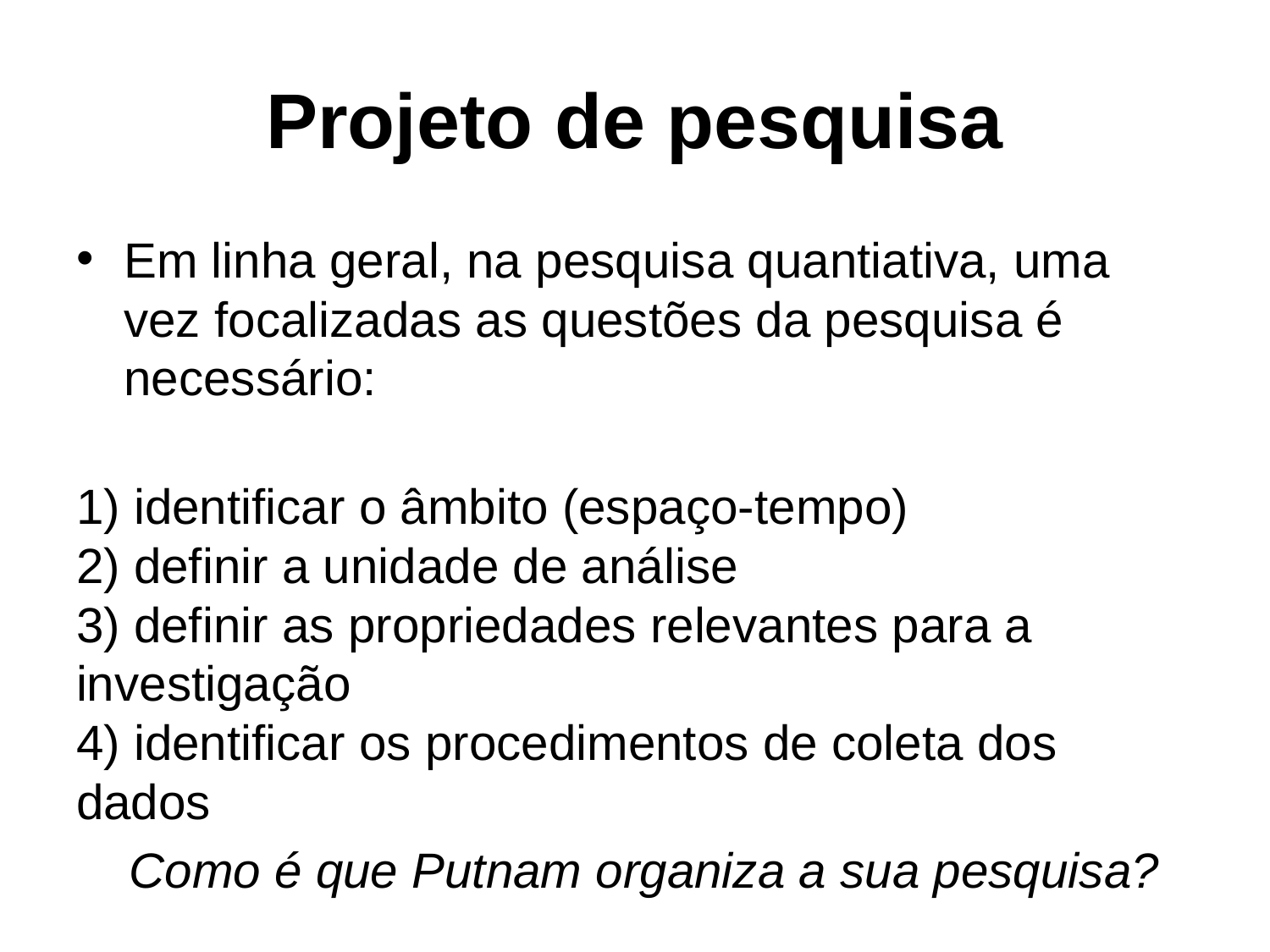

# Projeto de pesquisa
Em linha geral, na pesquisa quantiativa, uma vez focalizadas as questões da pesquisa é necessário:
1) identificar o âmbito (espaço-tempo)
2) definir a unidade de análise
3) definir as propriedades relevantes para a investigação
4) identificar os procedimentos de coleta dos dados
Como é que Putnam organiza a sua pesquisa?